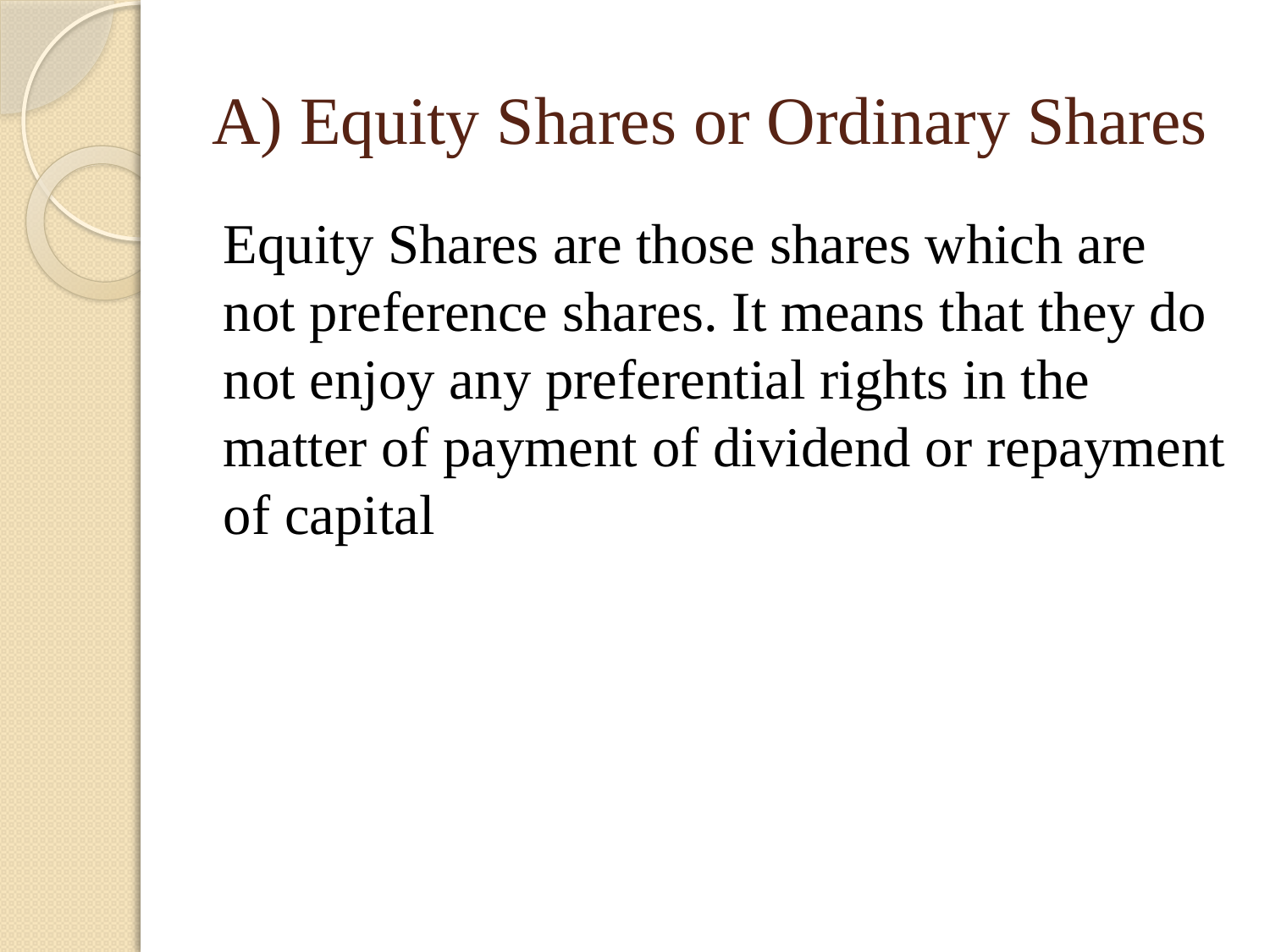

# A) Equity Shares or Ordinary Shares
Equity Shares are those shares which are not preference shares. It means that they do not enjoy any preferential rights in the matter of payment of dividend or repayment of capital